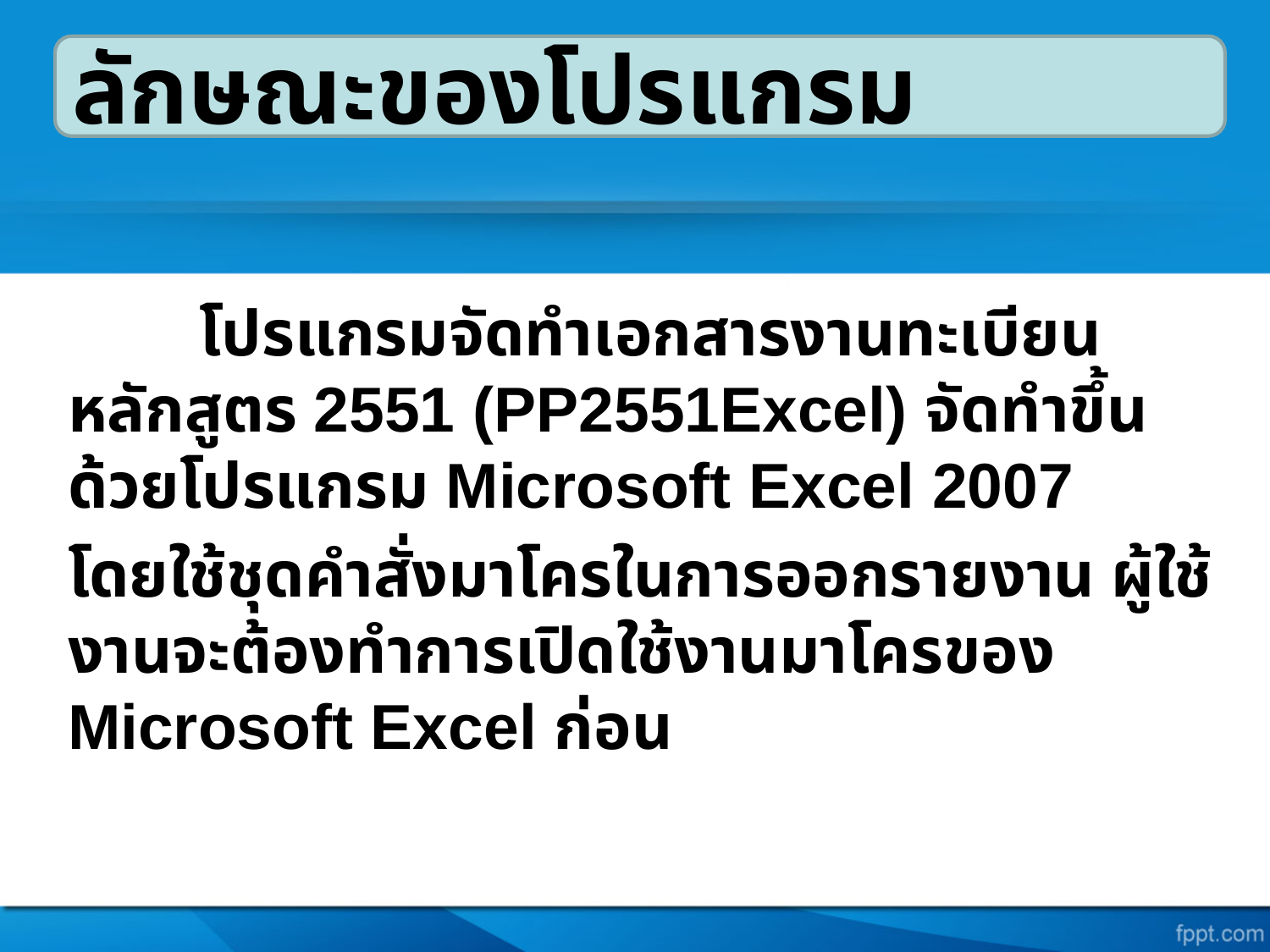

ลักษณะของโปรแกรม
        โปรแกรมจัดทำเอกสารงานทะเบียนหลักสูตร 2551 (PP2551Excel) จัดทำขึ้นด้วยโปรแกรม Microsoft Excel 2007
โดยใช้ชุดคำสั่งมาโครในการออกรายงาน ผู้ใช้งานจะต้องทำการเปิดใช้งานมาโครของ Microsoft Excel ก่อน